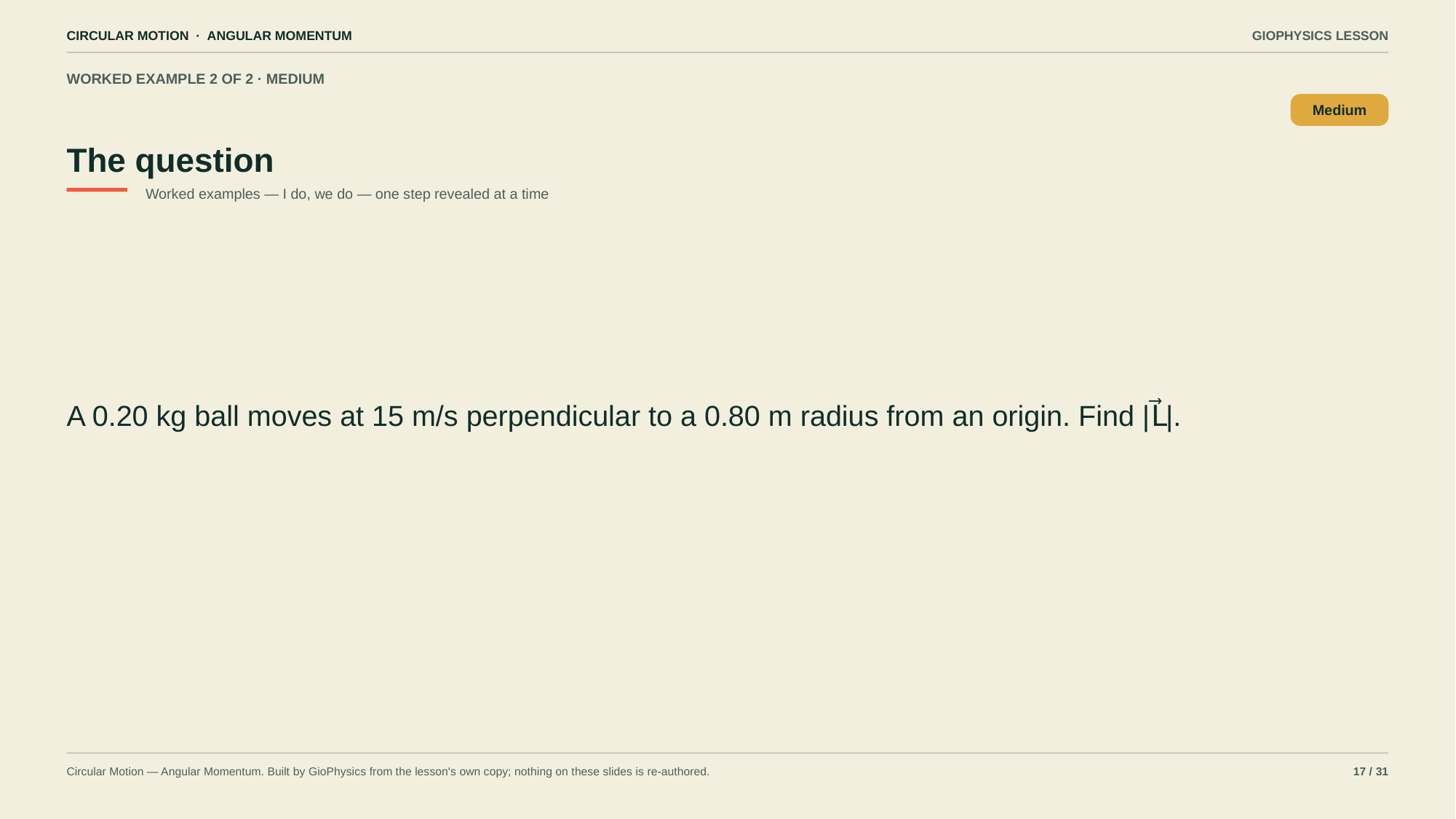

CIRCULAR MOTION  ·  ANGULAR MOMENTUM
GIOPHYSICS LESSON

WORKED EXAMPLE 2 OF 2 · MEDIUM
The question

Medium
Worked examples — I do, we do — one step revealed at a time

A 0.20 kg ball moves at 15 m/s perpendicular to a 0.80 m radius from an origin. Find |L⃗|.

Circular Motion — Angular Momentum. Built by GioPhysics from the lesson's own copy; nothing on these slides is re-authored.
17 / 31